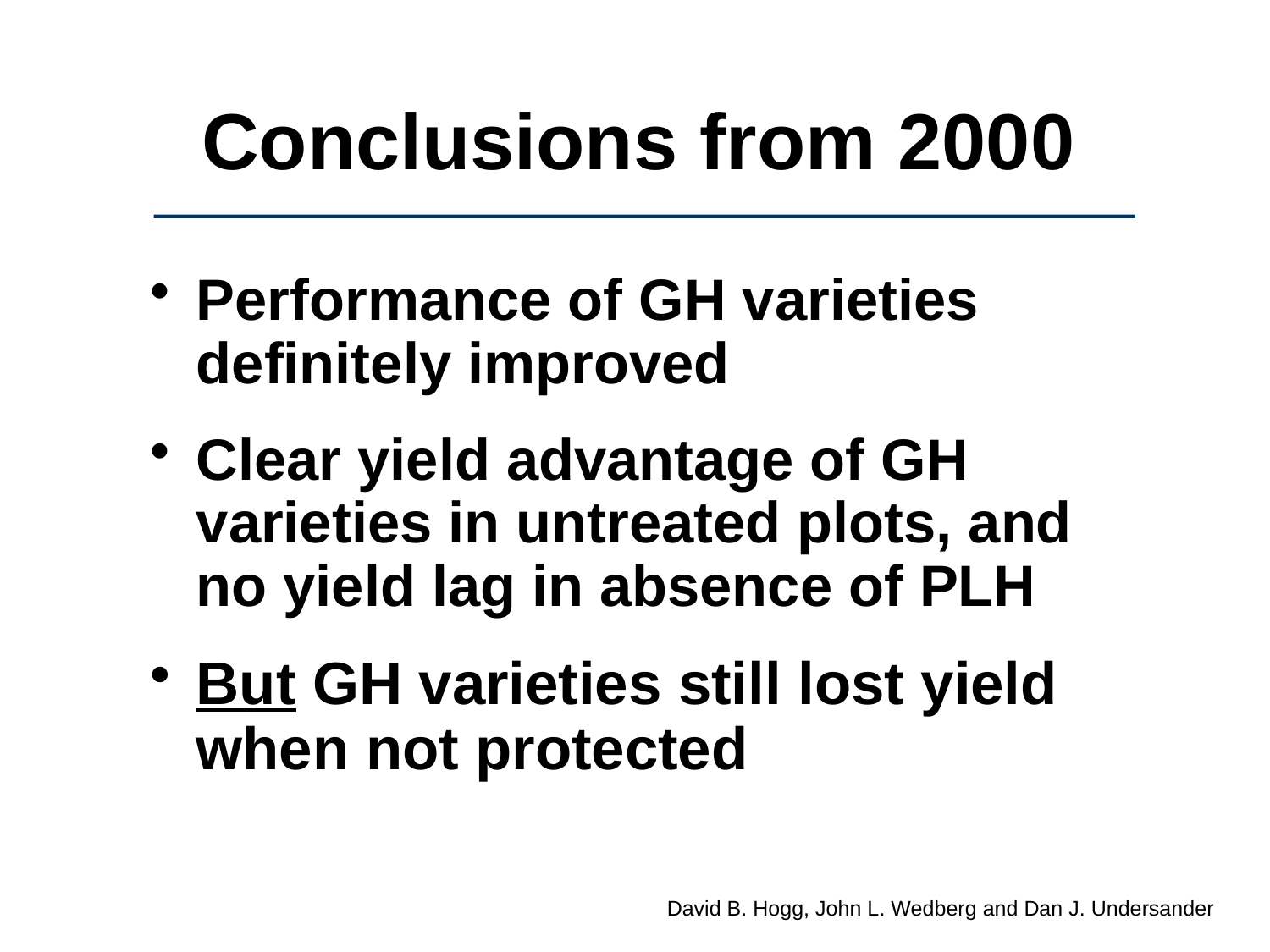

# Conclusions from 2000

Performance of GH varieties definitely improved

Clear yield advantage of GH varieties in untreated plots, and no yield lag in absence of PLH

But GH varieties still lost yield when not protected
David B. Hogg, John L. Wedberg and Dan J. Undersander